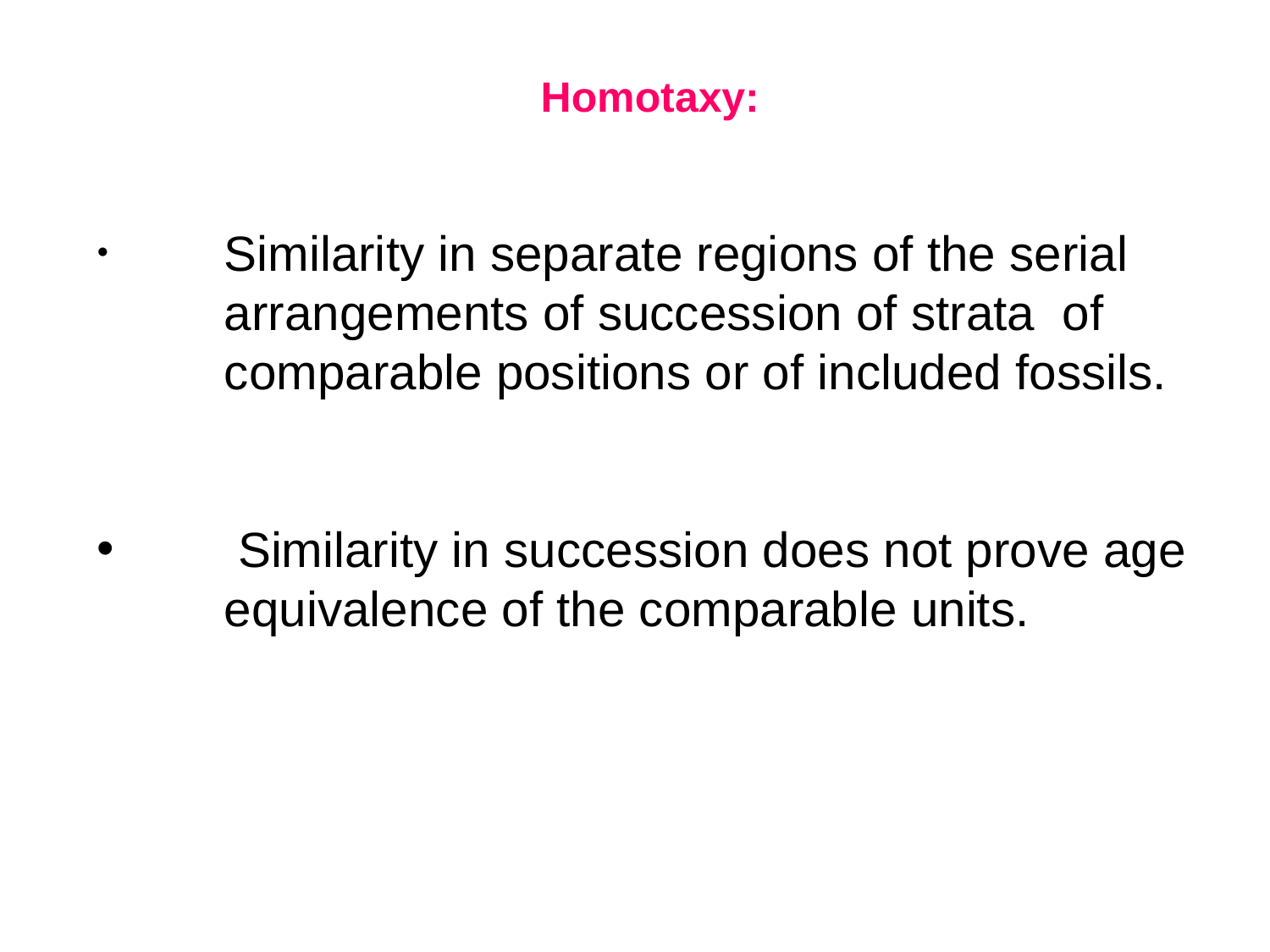

Homotaxy:

	Similarity in separate regions of the serial 	arrangements of succession of strata  of      	comparable positions or of included fossils.

	 Similarity in succession does not prove age 	equivalence of the comparable units.